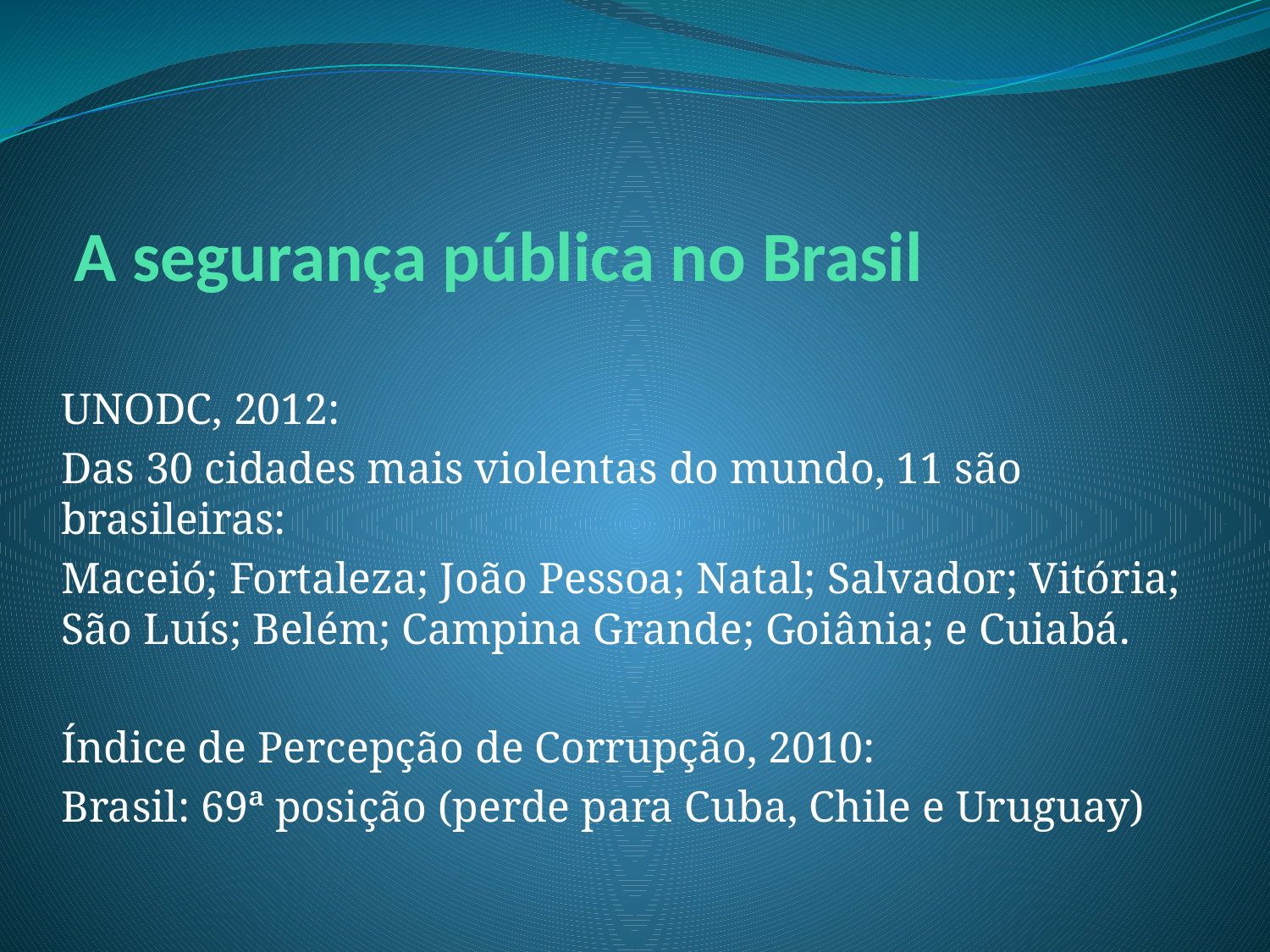

# A segurança pública no Brasil
UNODC, 2012:
Das 30 cidades mais violentas do mundo, 11 são brasileiras:
Maceió; Fortaleza; João Pessoa; Natal; Salvador; Vitória; São Luís; Belém; Campina Grande; Goiânia; e Cuiabá.

Índice de Percepção de Corrupção, 2010:
Brasil: 69ª posição (perde para Cuba, Chile e Uruguay)